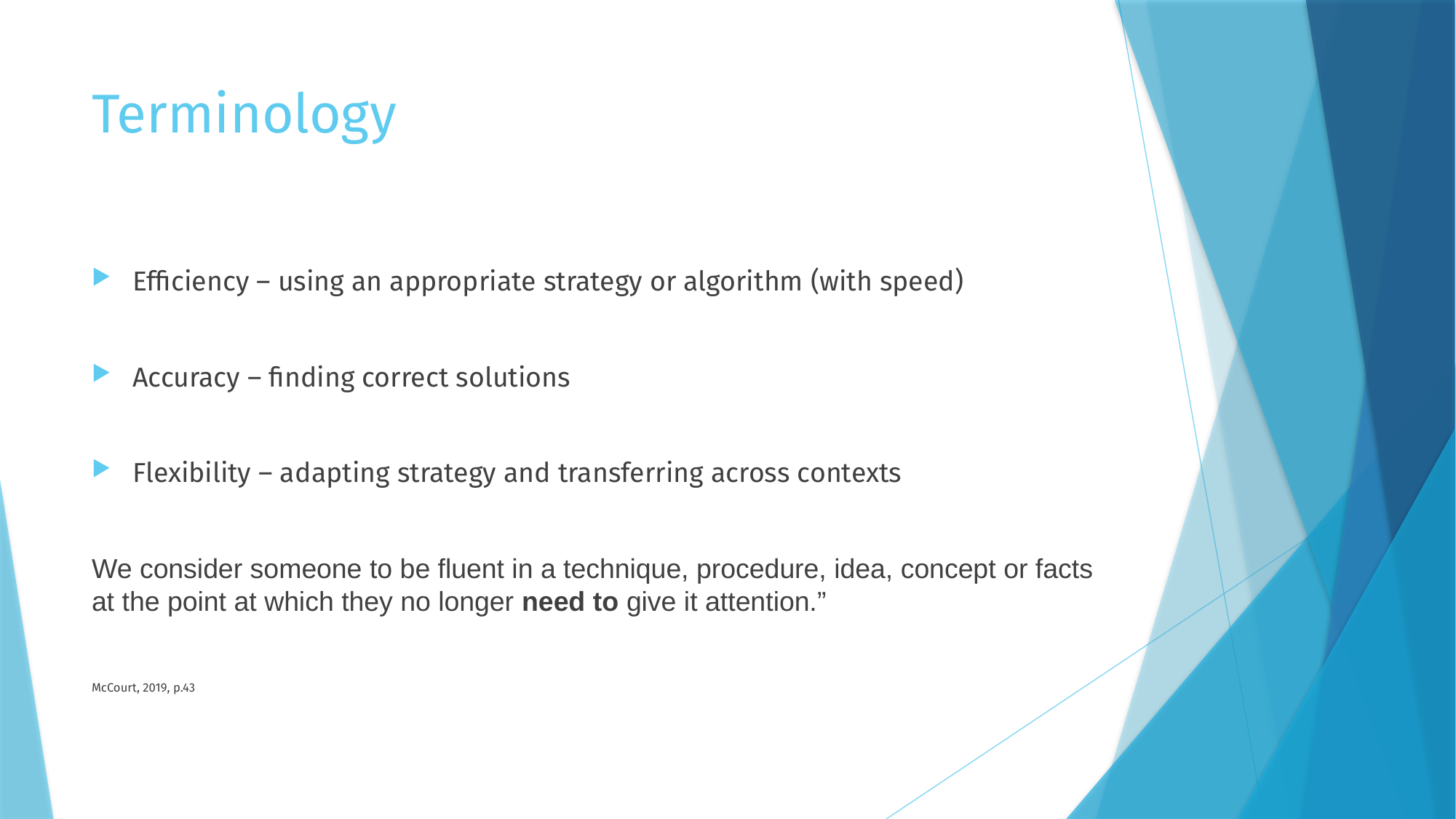

# Terminology
Efficiency – using an appropriate strategy or algorithm (with speed)

Accuracy – finding correct solutions

Flexibility – adapting strategy and transferring across contexts

We consider someone to be fluent in a technique, procedure, idea, concept or facts at the point at which they no longer need to give it attention.”

McCourt, 2019, p.43